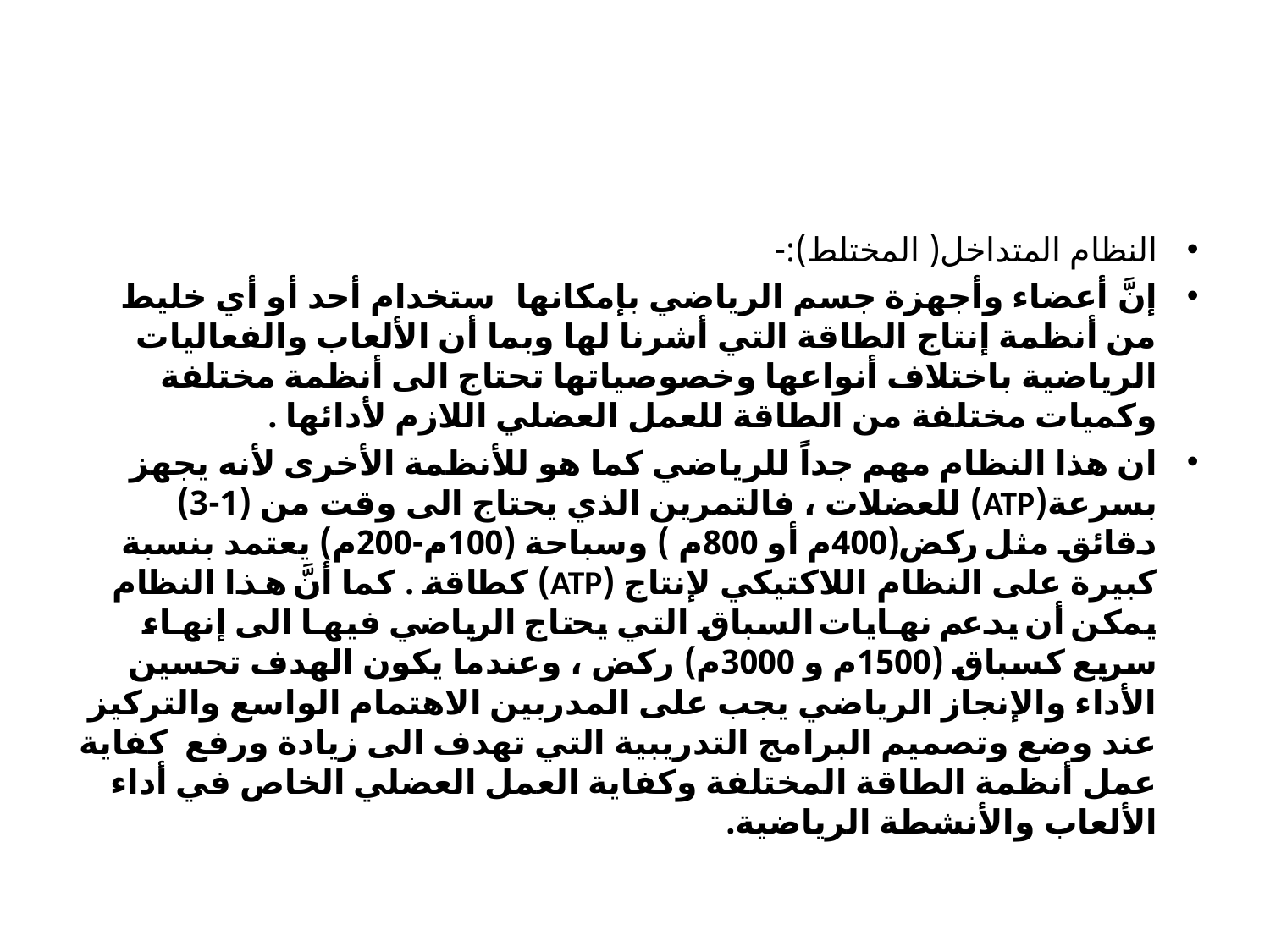

#
النظام المتداخل( المختلط):-
إنَّ أعضاء وأجهزة جسم الرياضي بإمكانها ٱستخدام أحد أو أي خليط من أنظمة إنتاج الطاقة التي أشرنا لها وبما أن الألعاب والفعاليات الرياضية باختلاف أنواعها وخصوصياتها تحتاج الى أنظمة مختلفة وكميات مختلفة من الطاقة للعمل العضلي اللازم لأدائها .
ان هذا النظام مهم جداً للرياضي كما هو للأنظمة الأخرى لأنه يجهز بسرعة(ATP) للعضلات ، فالتمرين الذي يحتاج الى وقت من (1-3) دقائق مثل ركض(400م أو 800م ) وسباحة (100م-200م) يعتمد بنسبة كبيرة على النظام اللاكتيكي لإنتاج (ATP) كطاقة . كما أنَّ هذا النظام يمكن أن يدعم نهايات السباق التي يحتاج الرياضي فيها الى إنهاء سريع كسباق (1500م و 3000م) ركض ، وعندما يكون الهدف تحسين الأداء والإنجاز الرياضي يجب على المدربين الاهتمام الواسع والتركيز عند وضع وتصميم البرامج التدريبية التي تهدف الى زيادة ورفع  كفاية عمل أنظمة الطاقة المختلفة وكفاية العمل العضلي الخاص في أداء الألعاب والأنشطة الرياضية.